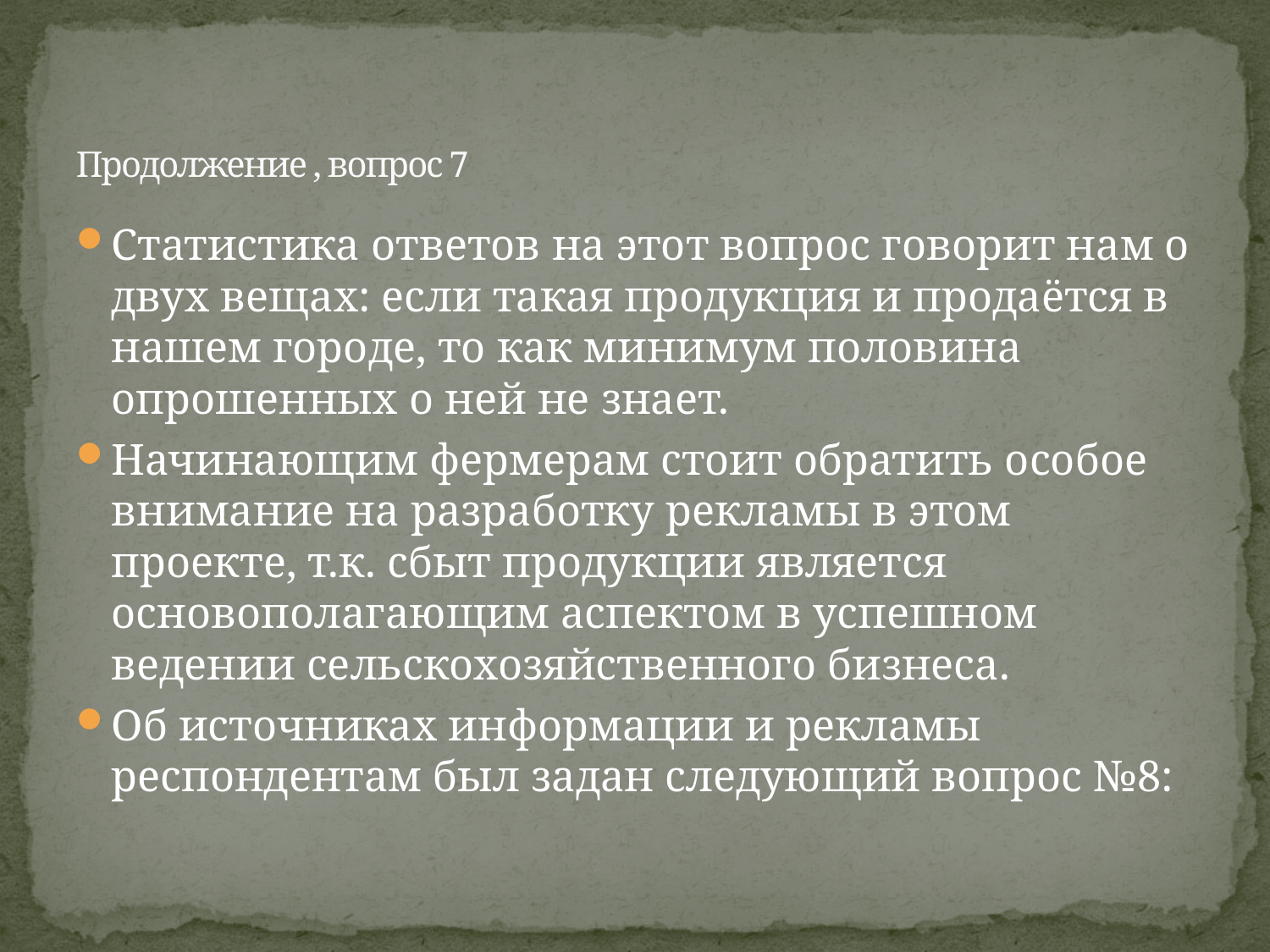

# Продолжение , вопрос 7
Статистика ответов на этот вопрос говорит нам о двух вещах: если такая продукция и продаётся в нашем городе, то как минимум половина опрошенных о ней не знает.
Начинающим фермерам стоит обратить особое внимание на разработку рекламы в этом проекте, т.к. сбыт продукции является основополагающим аспектом в успешном ведении сельскохозяйственного бизнеса.
Об источниках информации и рекламы респондентам был задан следующий вопрос №8: